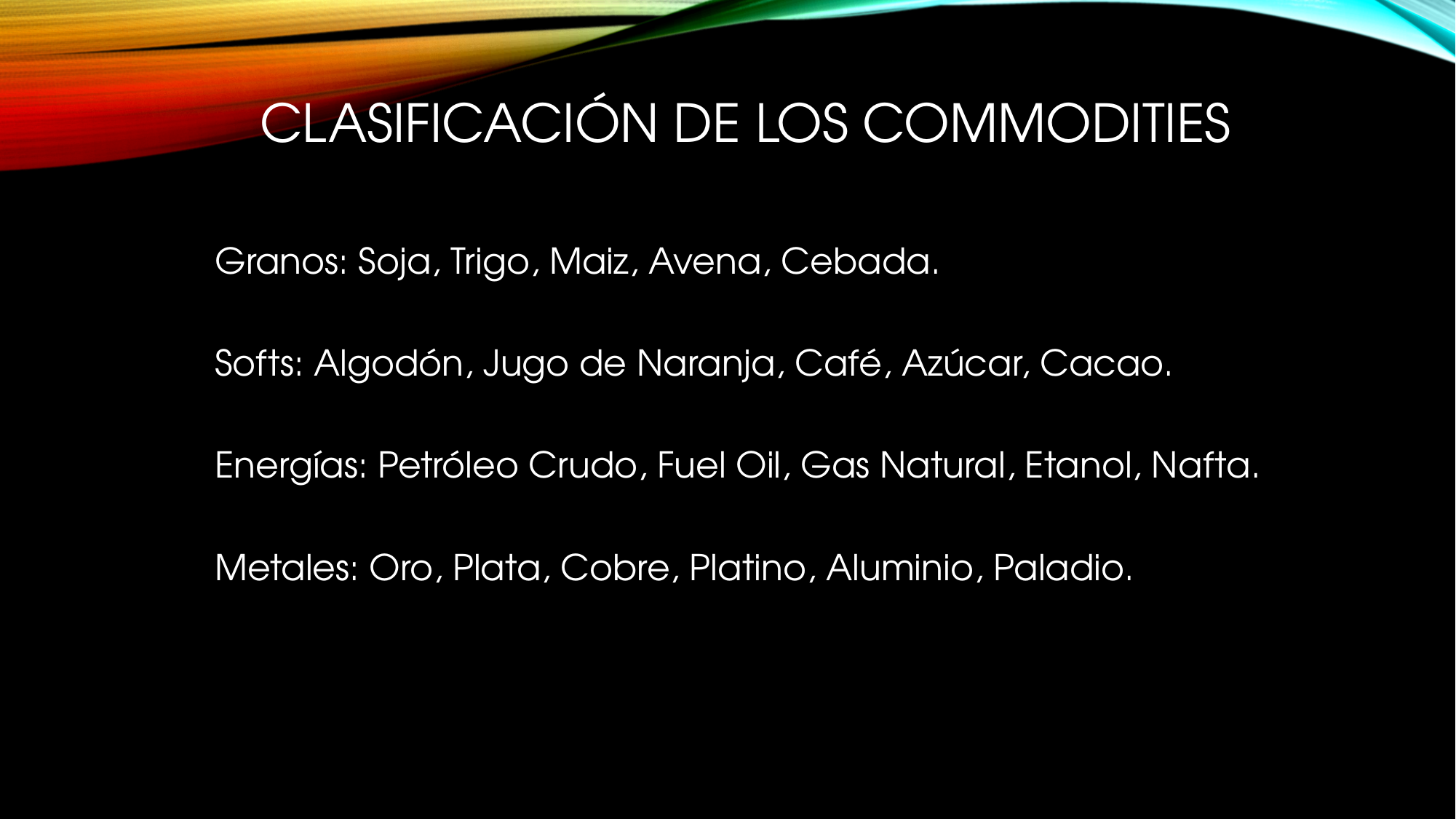

# Clasificación de los commodities
Granos: Soja, Trigo, Maiz, Avena, Cebada.

Softs: Algodón, Jugo de Naranja, Café, Azúcar, Cacao.

Energías: Petróleo Crudo, Fuel Oil, Gas Natural, Etanol, Nafta.

Metales: Oro, Plata, Cobre, Platino, Aluminio, Paladio.